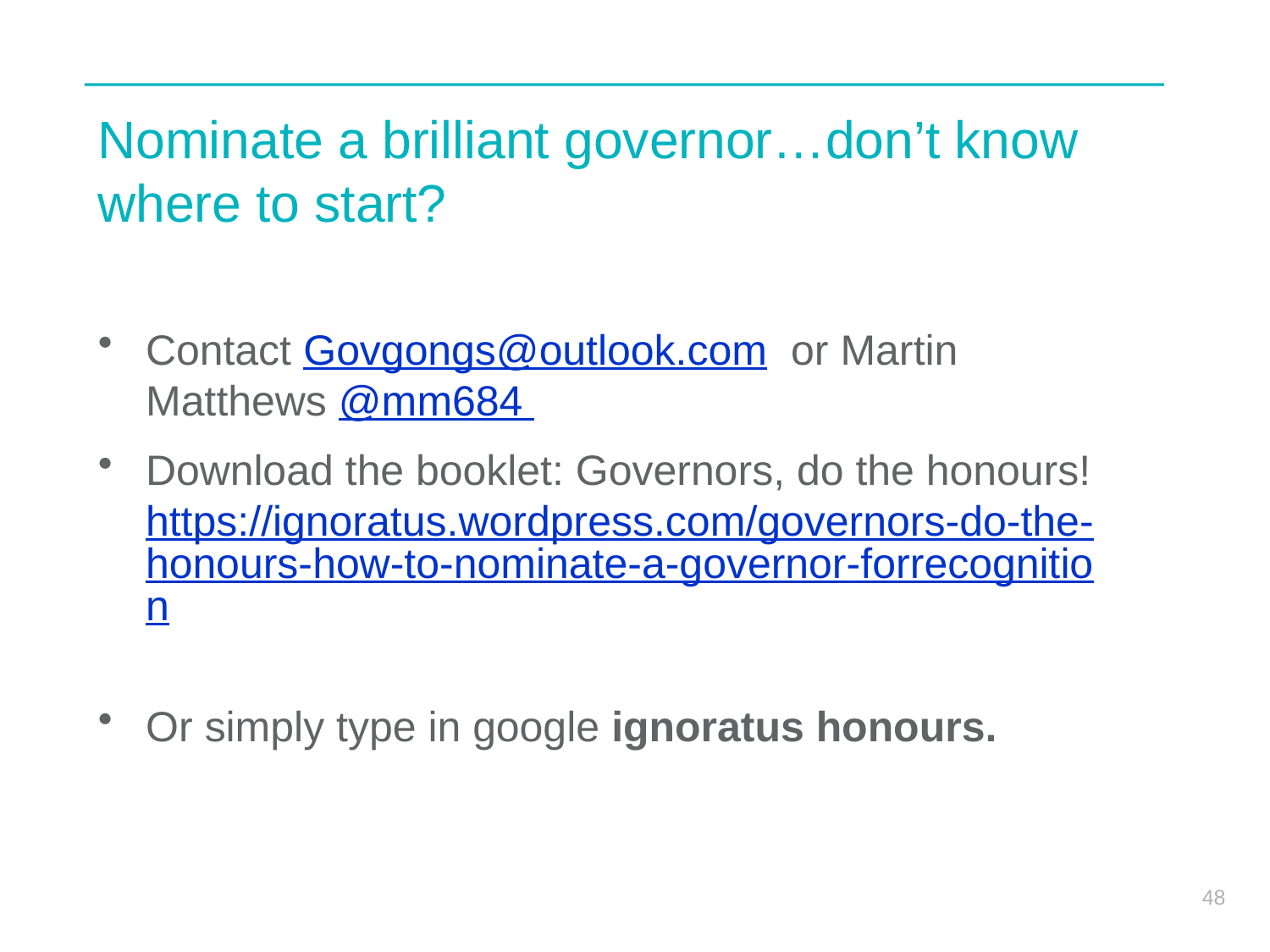

# Nominate a brilliant governor…don’t know where to start?
Contact Govgongs@outlook.com  or Martin Matthews @mm684
Download the booklet: Governors, do the honours! https://ignoratus.wordpress.com/governors-do-the-honours-how-to-nominate-a-governor-forrecognition
Or simply type in google ignoratus honours.